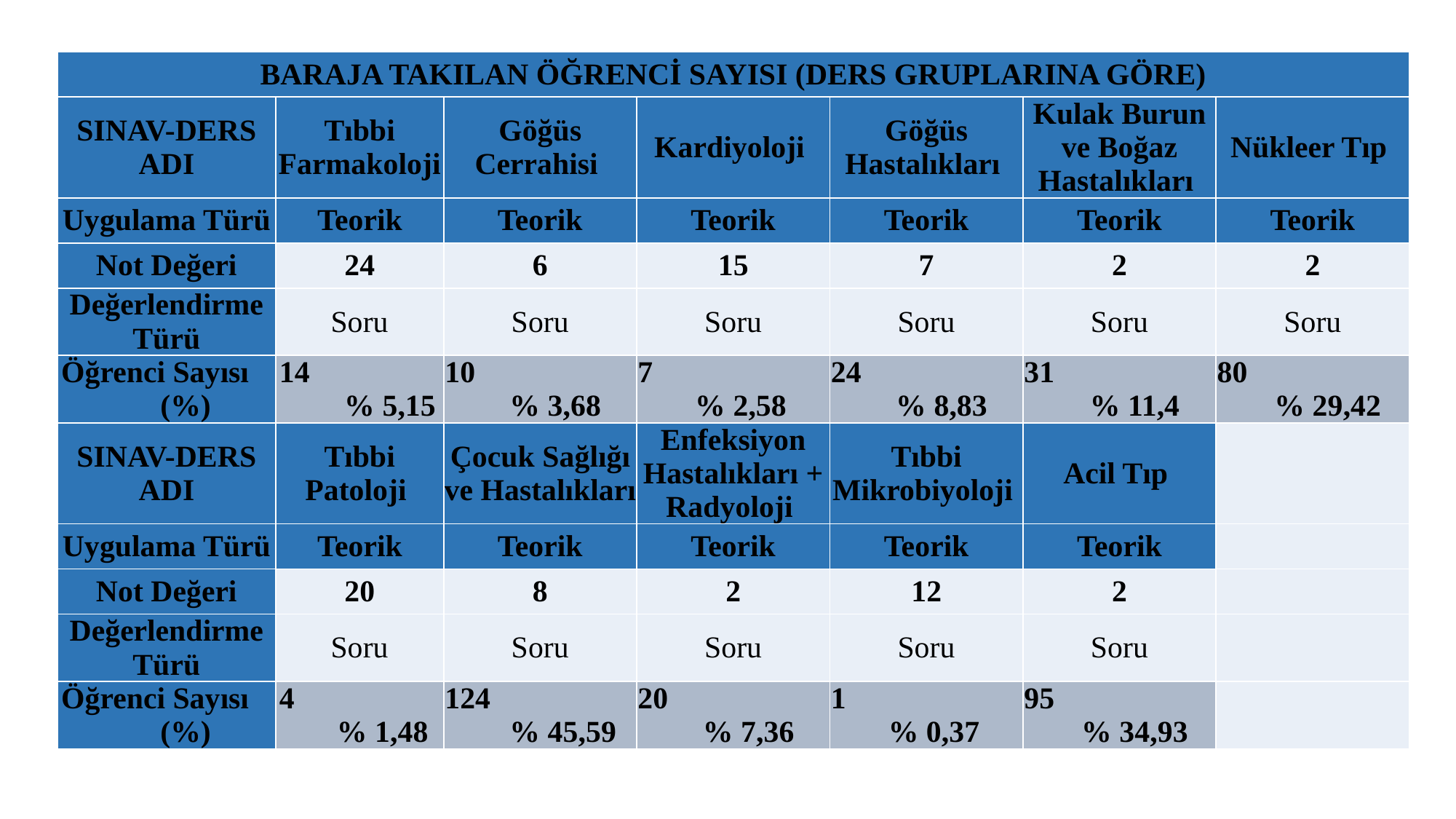

| BARAJA TAKILAN ÖĞRENCİ SAYISI (DERS GRUPLARINA GÖRE) |  |  |  |  |  |  |
| --- | --- | --- | --- | --- | --- | --- |
| SINAV-DERS ADI | Tıbbi Farmakoloji | Göğüs Cerrahisi | Kardiyoloji | Göğüs Hastalıkları | Kulak Burun ve Boğaz Hastalıkları | Nükleer Tıp |
| Uygulama Türü | Teorik | Teorik | Teorik | Teorik | Teorik | Teorik |
| Not Değeri | 24 | 6 | 15 | 7 | 2 | 2 |
| Değerlendirme Türü | Soru | Soru | Soru | Soru | Soru | Soru |
| Öğrenci Sayısı (%) | 14 % 5,15 | 10 % 3,68 | 7 % 2,58 | 24 % 8,83 | 31 % 11,4 | 80 % 29,42 |
| SINAV-DERS ADI | Tıbbi Patoloji | Çocuk Sağlığı ve Hastalıkları | Enfeksiyon Hastalıkları + Radyoloji | Tıbbi Mikrobiyoloji | Acil Tıp |  |
| Uygulama Türü | Teorik | Teorik | Teorik | Teorik | Teorik |  |
| Not Değeri | 20 | 8 | 2 | 12 | 2 |  |
| Değerlendirme Türü | Soru | Soru | Soru | Soru | Soru |  |
| Öğrenci Sayısı (%) | 4 % 1,48 | 124 % 45,59 | 20 % 7,36 | 1 % 0,37 | 95 % 34,93 |  |